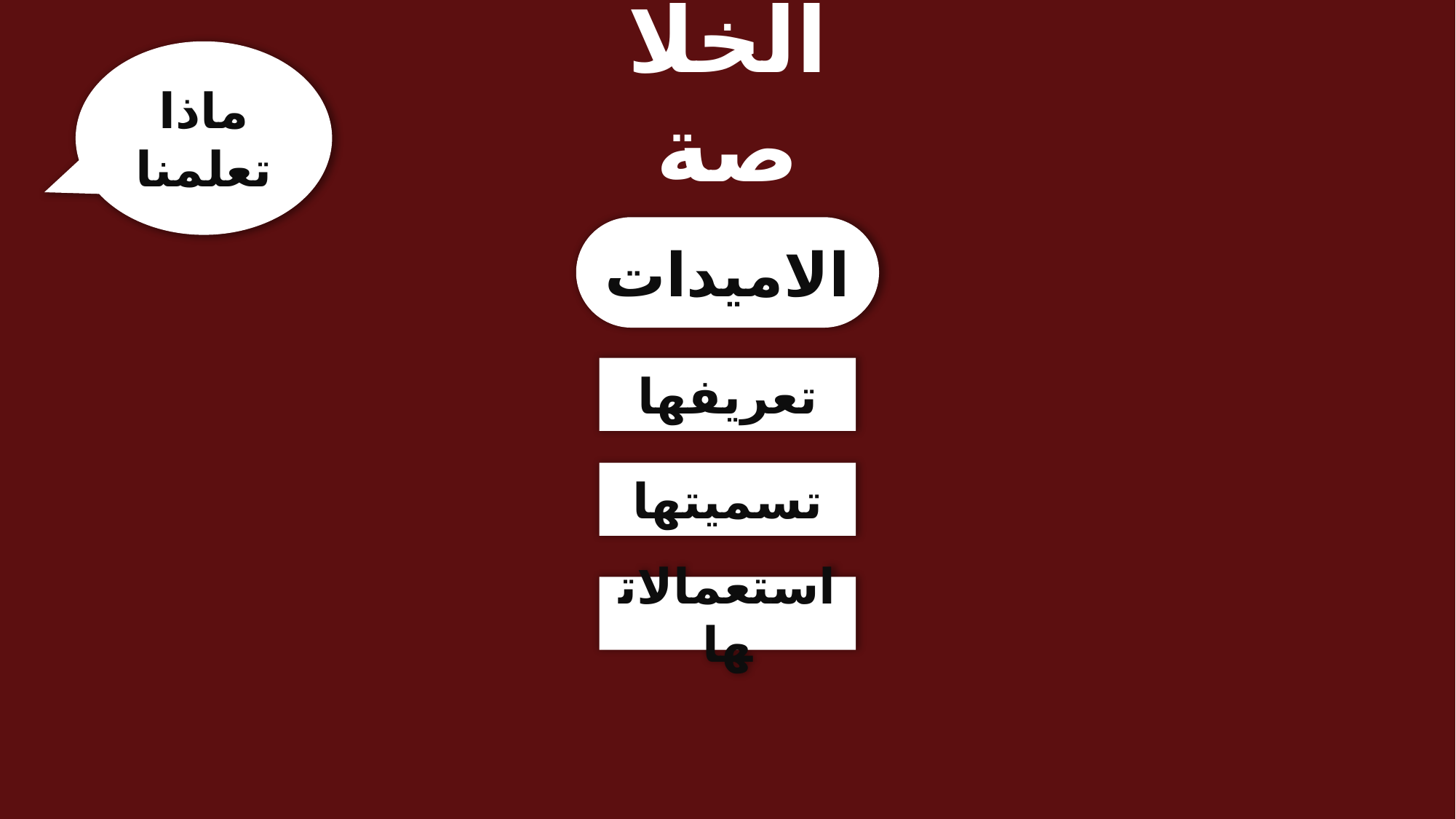

الخلاصة
ماذا تعلمنا
الاميدات
تعريفها
تسميتها
استعمالاتها